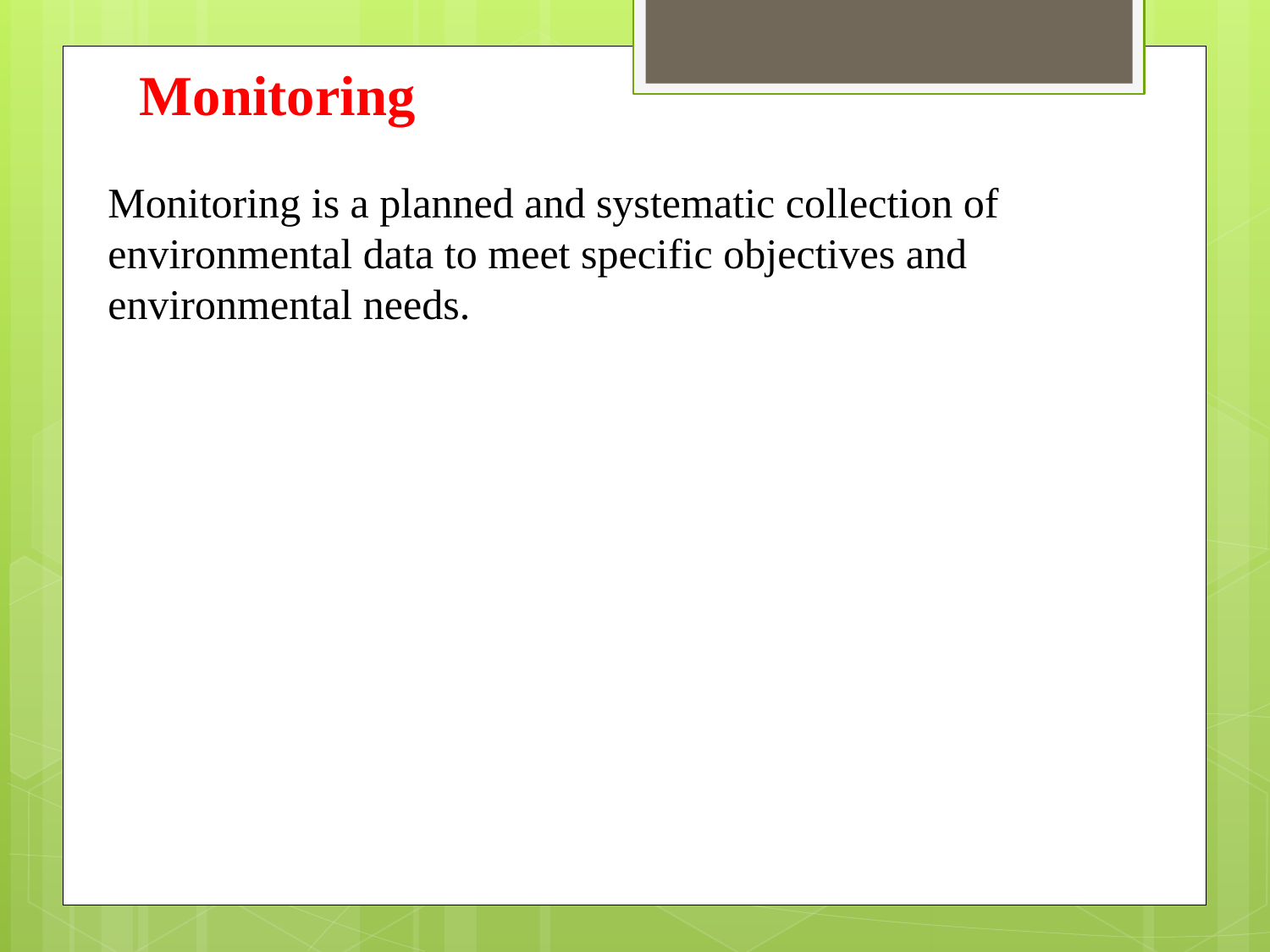

Monitoring
Monitoring is a planned and systematic collection of environmental data to meet specific objectives and environmental needs.